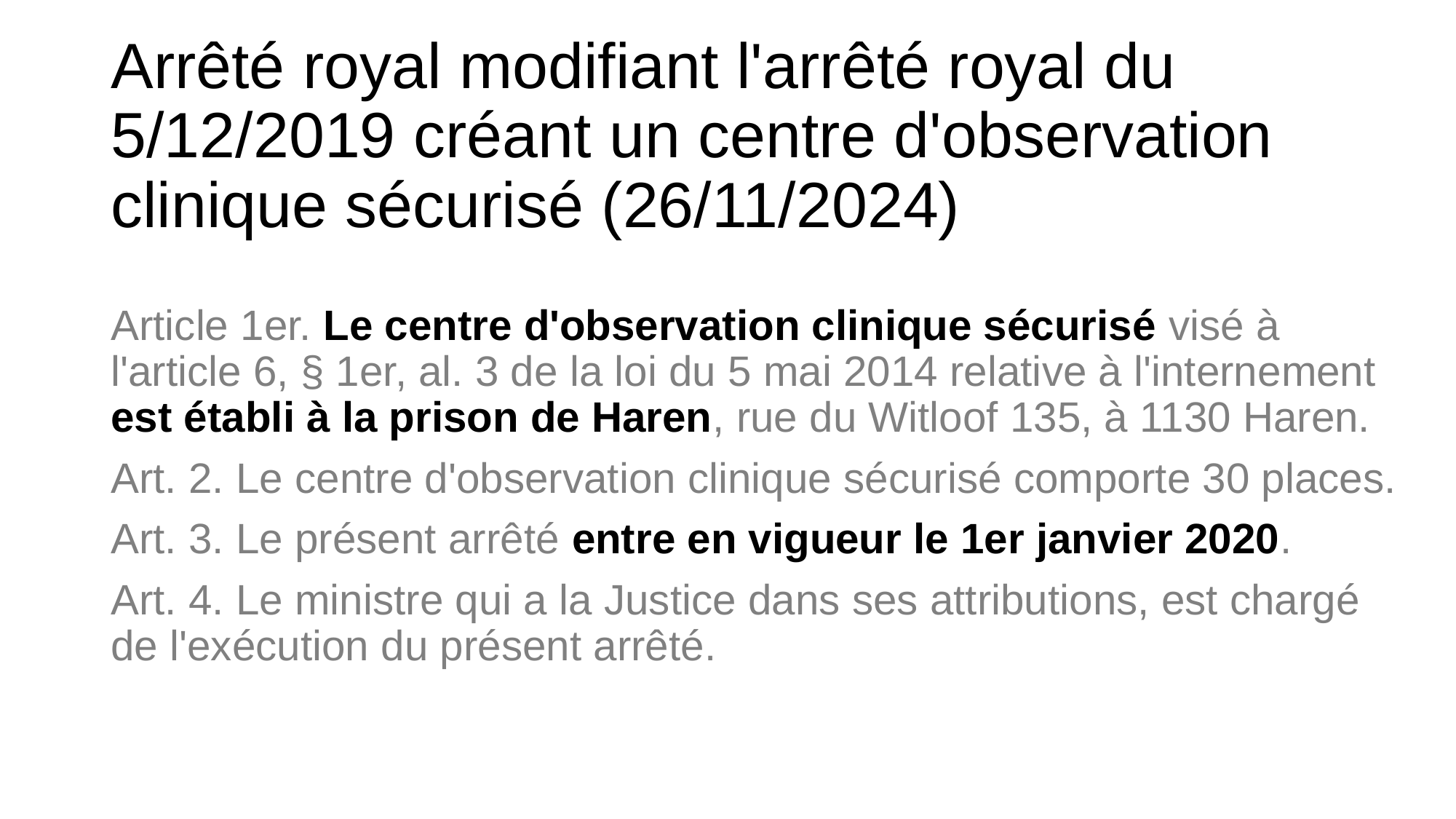

# Arrêté royal modifiant l'arrêté royal du 5/12/2019 créant un centre d'observation clinique sécurisé (26/11/2024)
Article 1er. Le centre d'observation clinique sécurisé visé à l'article 6, § 1er, al. 3 de la loi du 5 mai 2014 relative à l'internement est établi à la prison de Haren, rue du Witloof 135, à 1130 Haren.
Art. 2. Le centre d'observation clinique sécurisé comporte 30 places.
Art. 3. Le présent arrêté entre en vigueur le 1er janvier 2020.
Art. 4. Le ministre qui a la Justice dans ses attributions, est chargé de l'exécution du présent arrêté.